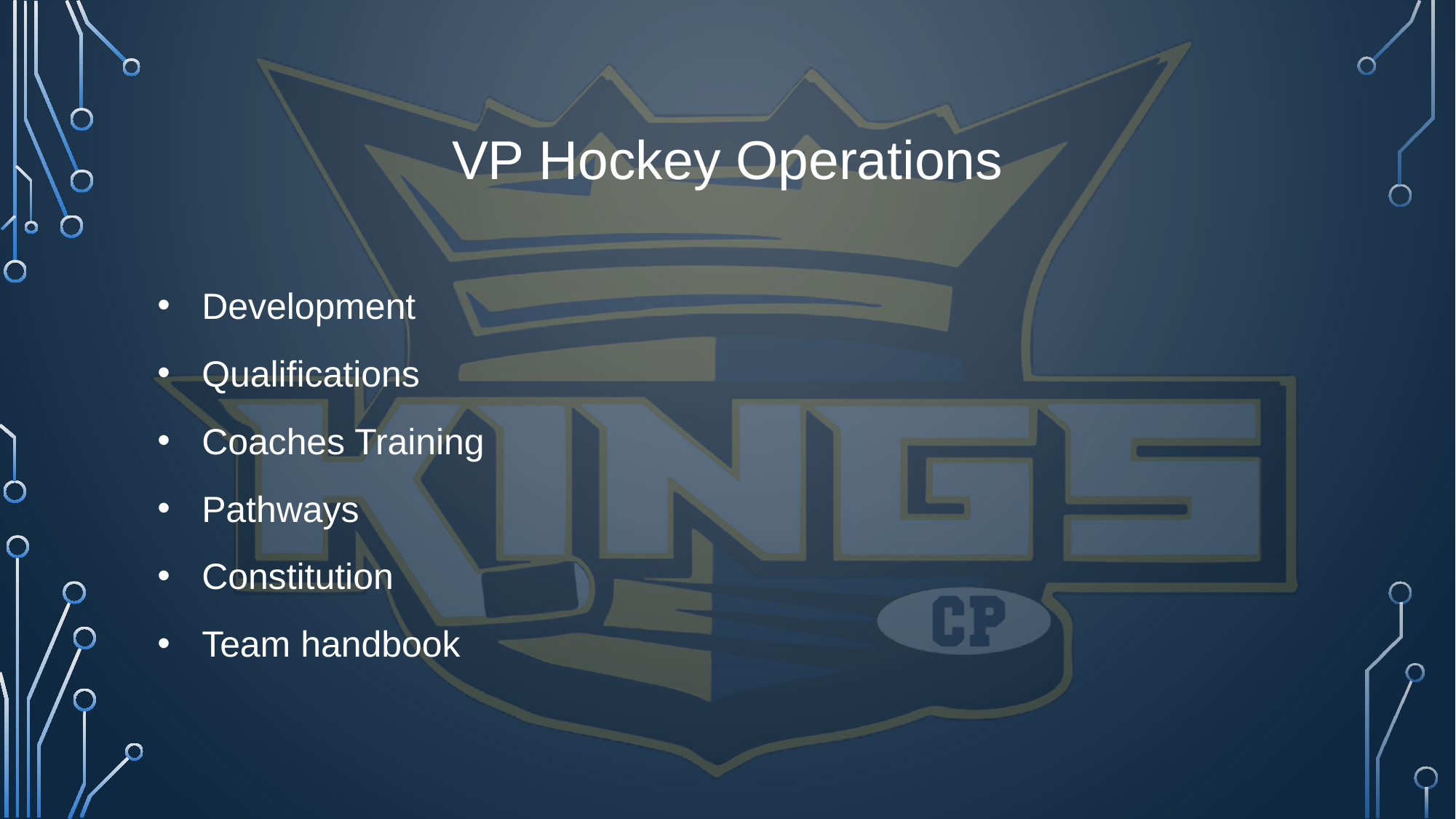

# VP Hockey Operations
Development
Qualifications
Coaches Training
Pathways
Constitution
Team handbook